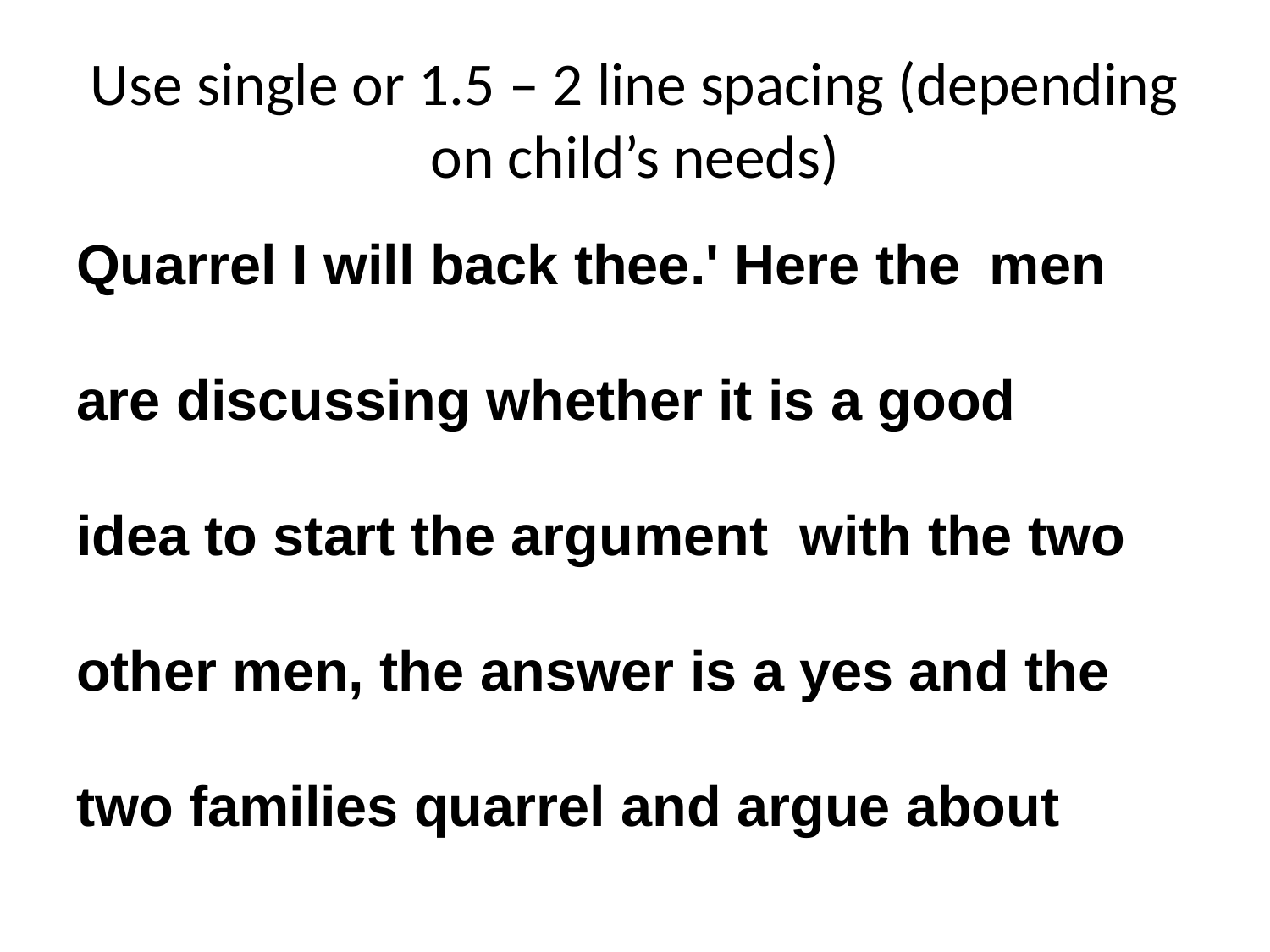

# Use single or 1.5 – 2 line spacing (depending on child’s needs)
Quarrel I will back thee.' Here the  men

are discussing whether it is a good

idea to start the argument  with the two

other men, the answer is a yes and the

two families quarrel and argue about